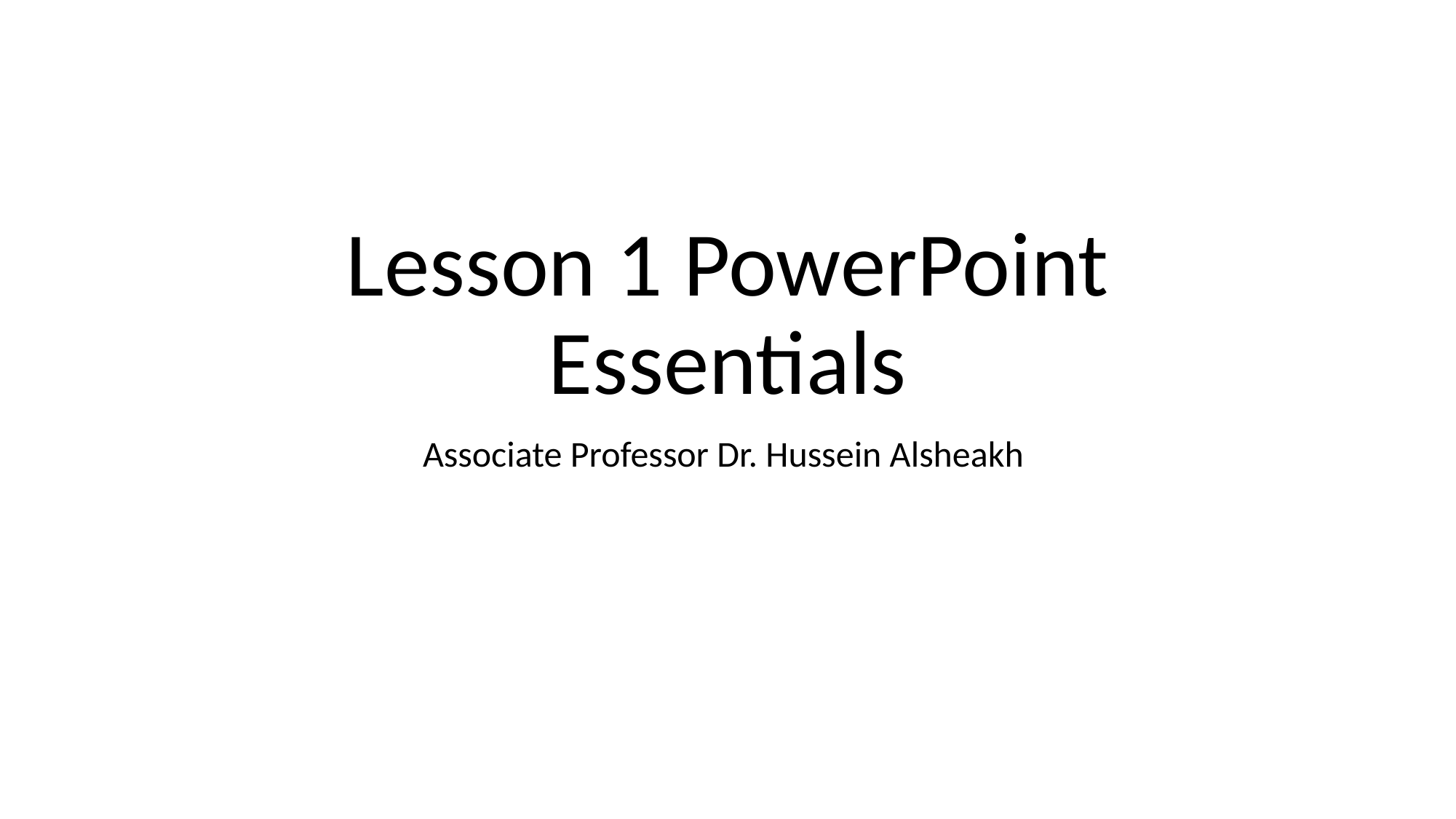

# Lesson 1 PowerPoint Essentials
Associate Professor Dr. Hussein Alsheakh